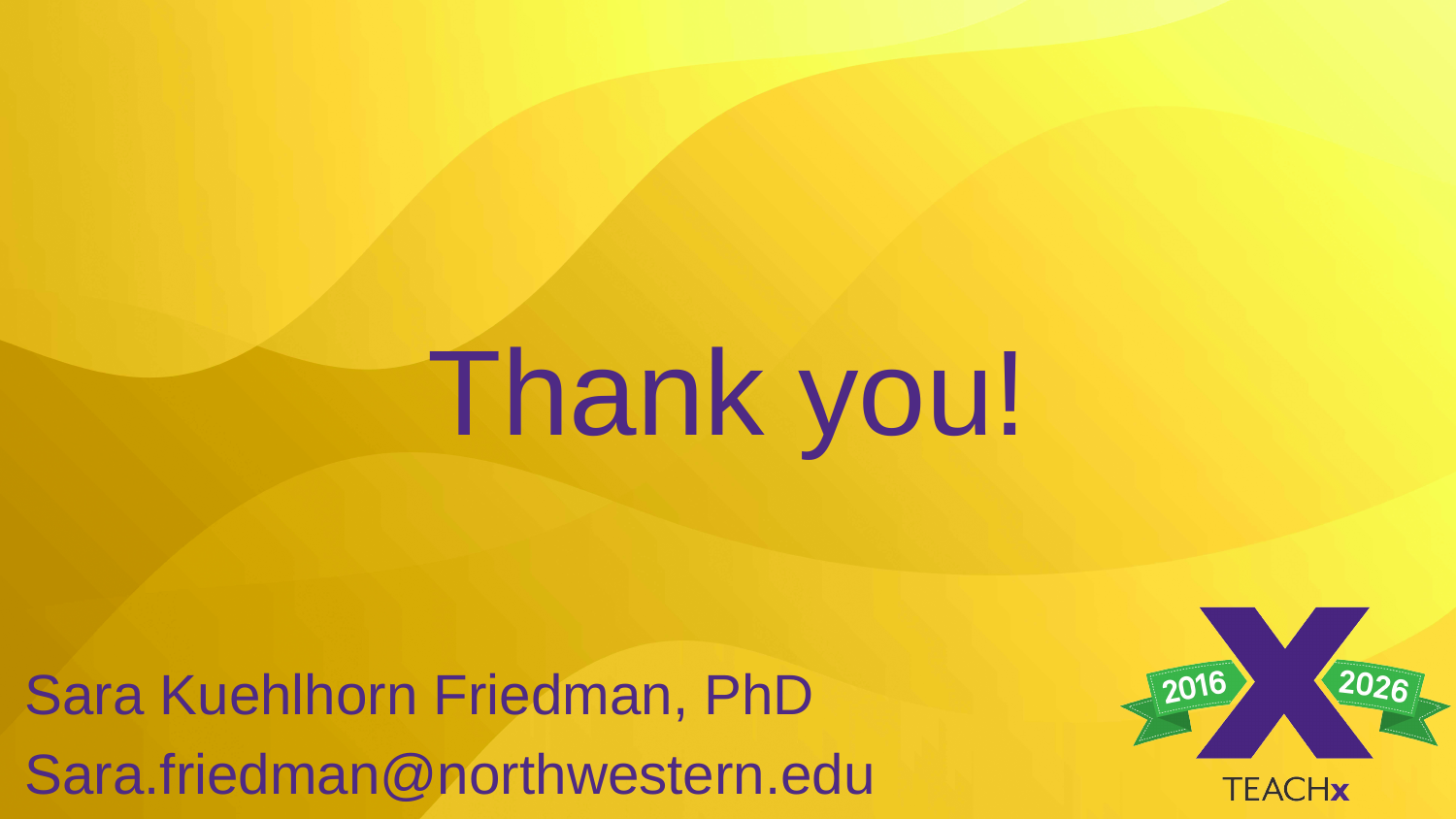

Thank you!
Sara Kuehlhorn Friedman, PhD
Sara.friedman@northwestern.edu